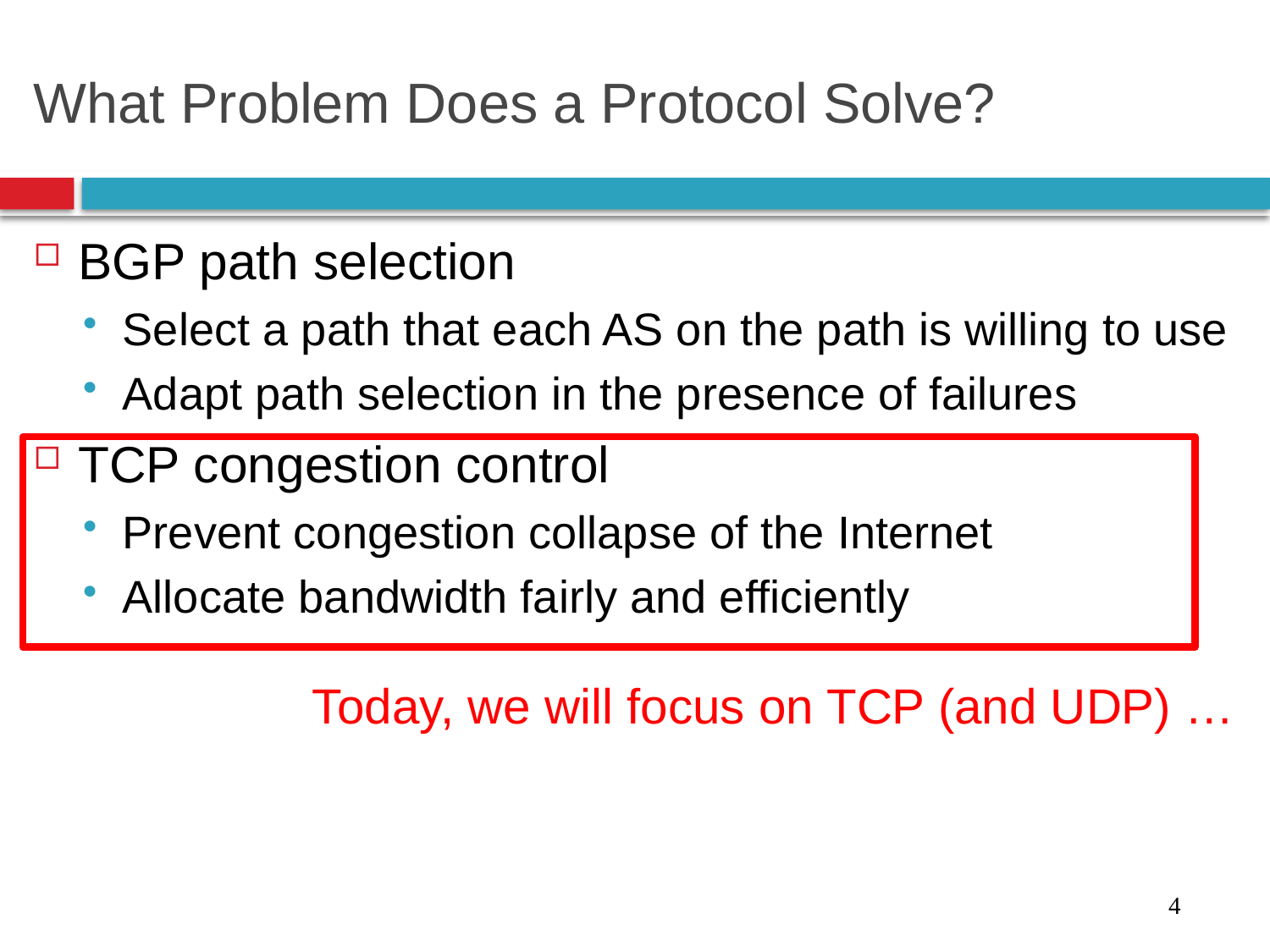

# What Problem Does a Protocol Solve?
BGP path selection
Select a path that each AS on the path is willing to use
Adapt path selection in the presence of failures
TCP congestion control
Prevent congestion collapse of the Internet
Allocate bandwidth fairly and efficiently

Today, we will focus on TCP (and UDP) …
4